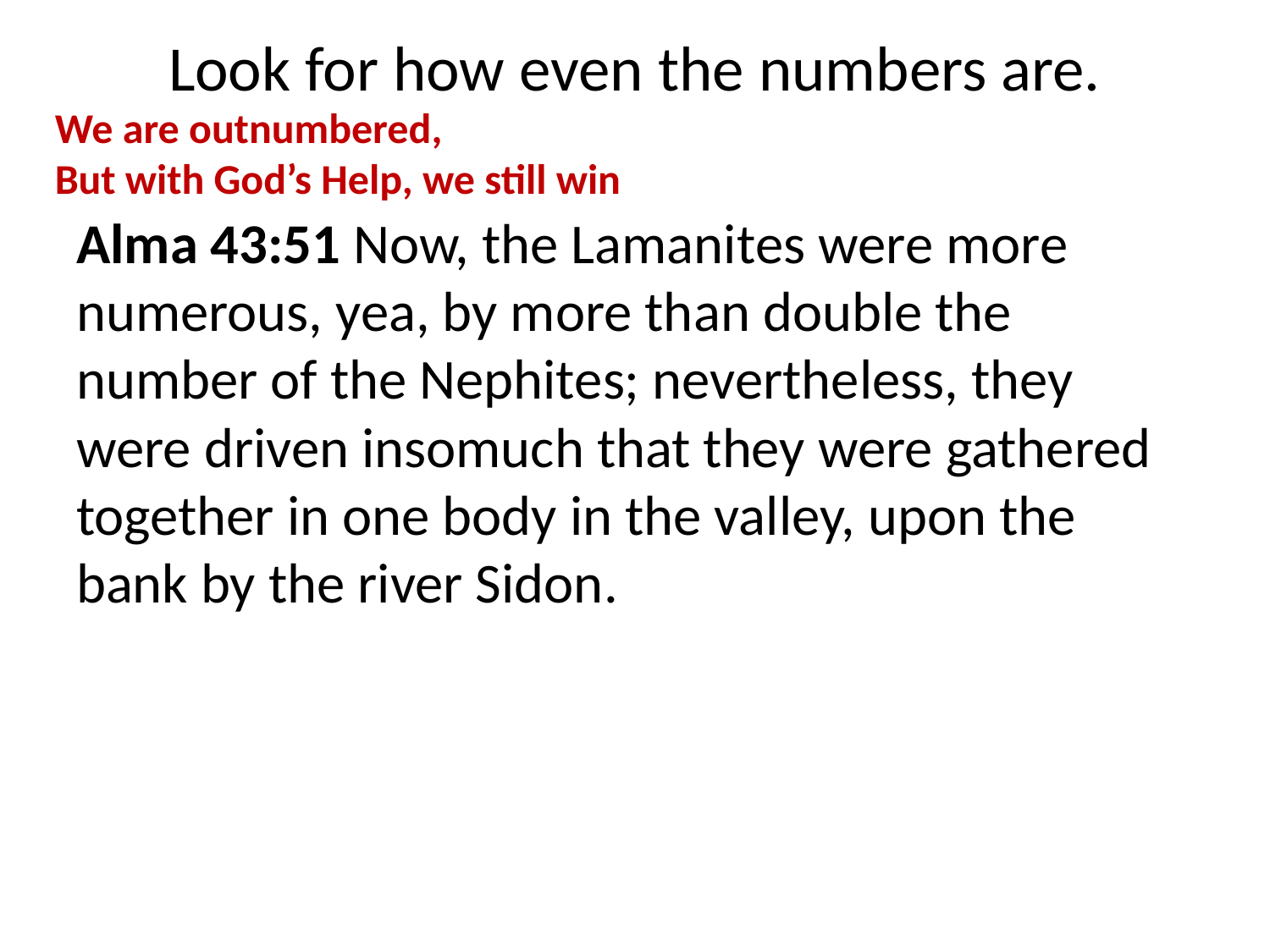

# Look for how even the numbers are.
We are outnumbered,
But with God’s Help, we still win
Alma 43:51 Now, the Lamanites were more numerous, yea, by more than double the number of the Nephites; nevertheless, they were driven insomuch that they were gathered together in one body in the valley, upon the bank by the river Sidon.